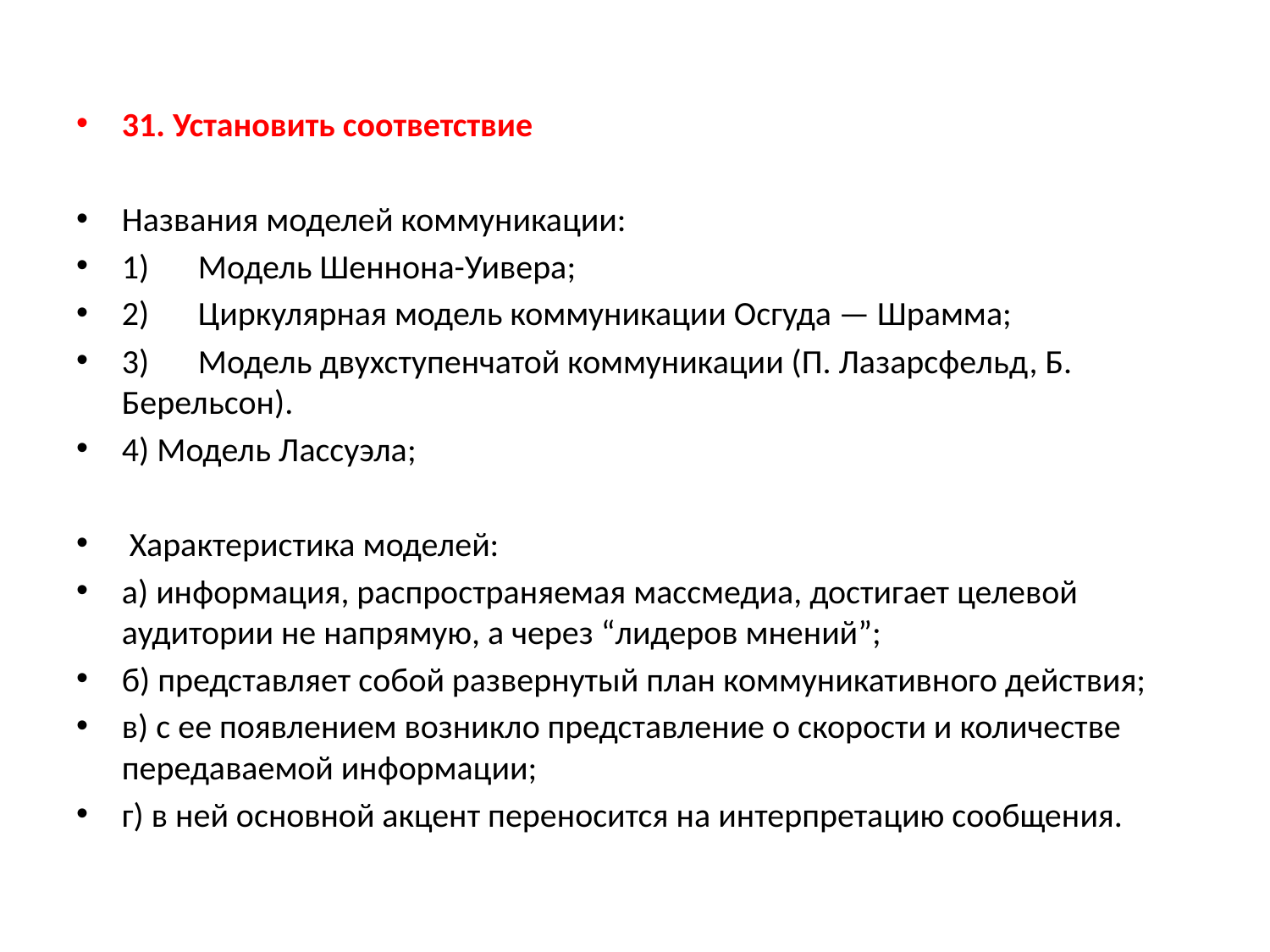

31. Установить соответствие

Названия моделей коммуникации:
1)	Модель Шеннона-Уивера;
2)	Циркулярная модель коммуникации Осгуда — Шрамма;
3)	Модель двухступенчатой коммуникации (П. Лазарсфельд, Б. Берельсон).
4) Модель Лассуэла;

 Характеристика моделей:
а) информация, распространяемая массмедиа, достигает целевой аудитории не напрямую, а через “лидеров мнений”;
б) представляет собой развернутый план коммуникативного действия;
в) с ее появлением возникло представление о скорости и количестве передаваемой информации;
г) в ней основной акцент переносится на интерпретацию сообщения.